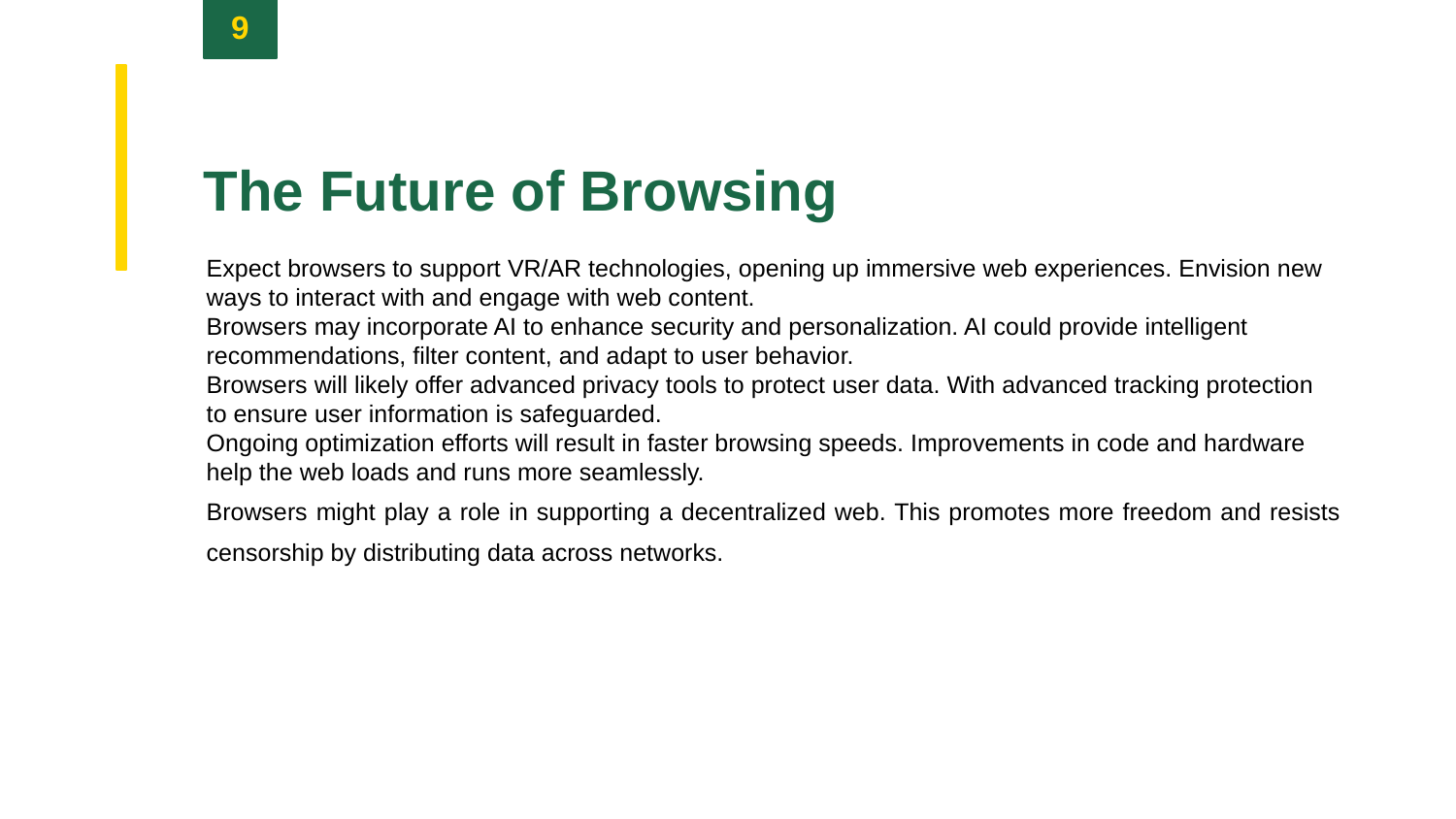

9

The Future of Browsing
Expect browsers to support VR/AR technologies, opening up immersive web experiences. Envision new ways to interact with and engage with web content.
Browsers may incorporate AI to enhance security and personalization. AI could provide intelligent recommendations, filter content, and adapt to user behavior.
Browsers will likely offer advanced privacy tools to protect user data. With advanced tracking protection to ensure user information is safeguarded.
Ongoing optimization efforts will result in faster browsing speeds. Improvements in code and hardware help the web loads and runs more seamlessly.
Browsers might play a role in supporting a decentralized web. This promotes more freedom and resists censorship by distributing data across networks.